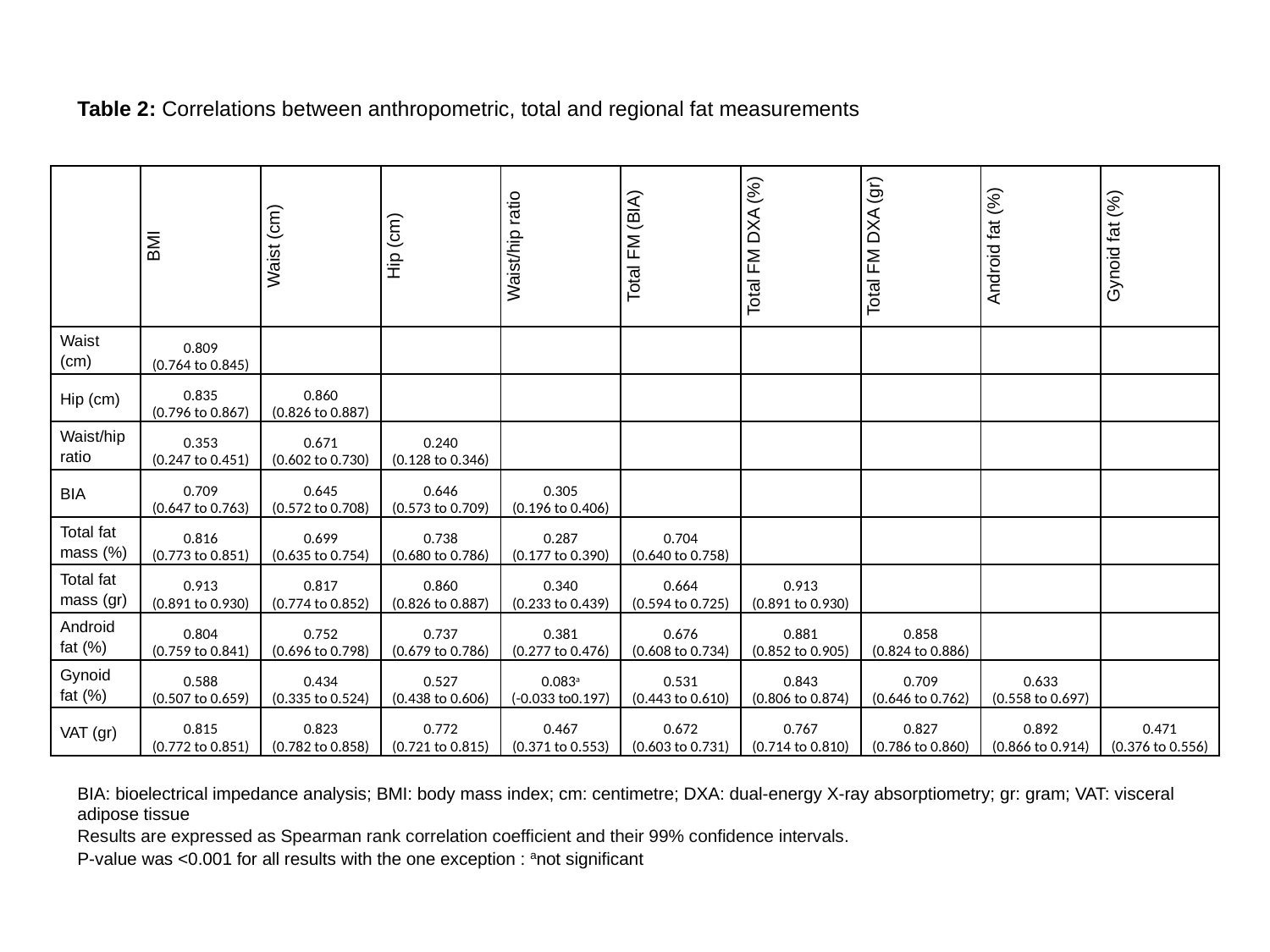

Table 2: Correlations between anthropometric, total and regional fat measurements
|  | BMI | Waist (cm) | Hip (cm) | Waist/hip ratio | Total FM (BIA) | Total FM DXA (%) | Total FM DXA (gr) | Android fat (%) | Gynoid fat (%) |
| --- | --- | --- | --- | --- | --- | --- | --- | --- | --- |
| Waist (cm) | 0.809 (0.764 to 0.845) |  |  |  |  |  |  |  |  |
| Hip (cm) | 0.835 (0.796 to 0.867) | 0.860 (0.826 to 0.887) |  |  |  |  |  |  |  |
| Waist/hip ratio | 0.353 (0.247 to 0.451) | 0.671 (0.602 to 0.730) | 0.240 (0.128 to 0.346) |  |  |  |  |  |  |
| BIA | 0.709 (0.647 to 0.763) | 0.645 (0.572 to 0.708) | 0.646 (0.573 to 0.709) | 0.305 (0.196 to 0.406) |  |  |  |  |  |
| Total fat mass (%) | 0.816 (0.773 to 0.851) | 0.699 (0.635 to 0.754) | 0.738 (0.680 to 0.786) | 0.287 (0.177 to 0.390) | 0.704 (0.640 to 0.758) |  |  |  |  |
| Total fat mass (gr) | 0.913 (0.891 to 0.930) | 0.817 (0.774 to 0.852) | 0.860 (0.826 to 0.887) | 0.340 (0.233 to 0.439) | 0.664 (0.594 to 0.725) | 0.913 (0.891 to 0.930) |  |  |  |
| Android fat (%) | 0.804 (0.759 to 0.841) | 0.752 (0.696 to 0.798) | 0.737 (0.679 to 0.786) | 0.381 (0.277 to 0.476) | 0.676 (0.608 to 0.734) | 0.881 (0.852 to 0.905) | 0.858 (0.824 to 0.886) |  |  |
| Gynoid fat (%) | 0.588 (0.507 to 0.659) | 0.434 (0.335 to 0.524) | 0.527 (0.438 to 0.606) | 0.083a (-0.033 to0.197) | 0.531 (0.443 to 0.610) | 0.843 (0.806 to 0.874) | 0.709 (0.646 to 0.762) | 0.633 (0.558 to 0.697) |  |
| VAT (gr) | 0.815 (0.772 to 0.851) | 0.823 (0.782 to 0.858) | 0.772 (0.721 to 0.815) | 0.467 (0.371 to 0.553) | 0.672 (0.603 to 0.731) | 0.767 (0.714 to 0.810) | 0.827 (0.786 to 0.860) | 0.892 (0.866 to 0.914) | 0.471 (0.376 to 0.556) |
BIA: bioelectrical impedance analysis; BMI: body mass index; cm: centimetre; DXA: dual-energy X-ray absorptiometry; gr: gram; VAT: visceral adipose tissue
Results are expressed as Spearman rank correlation coefficient and their 99% confidence intervals.
P-value was <0.001 for all results with the one exception : anot significant